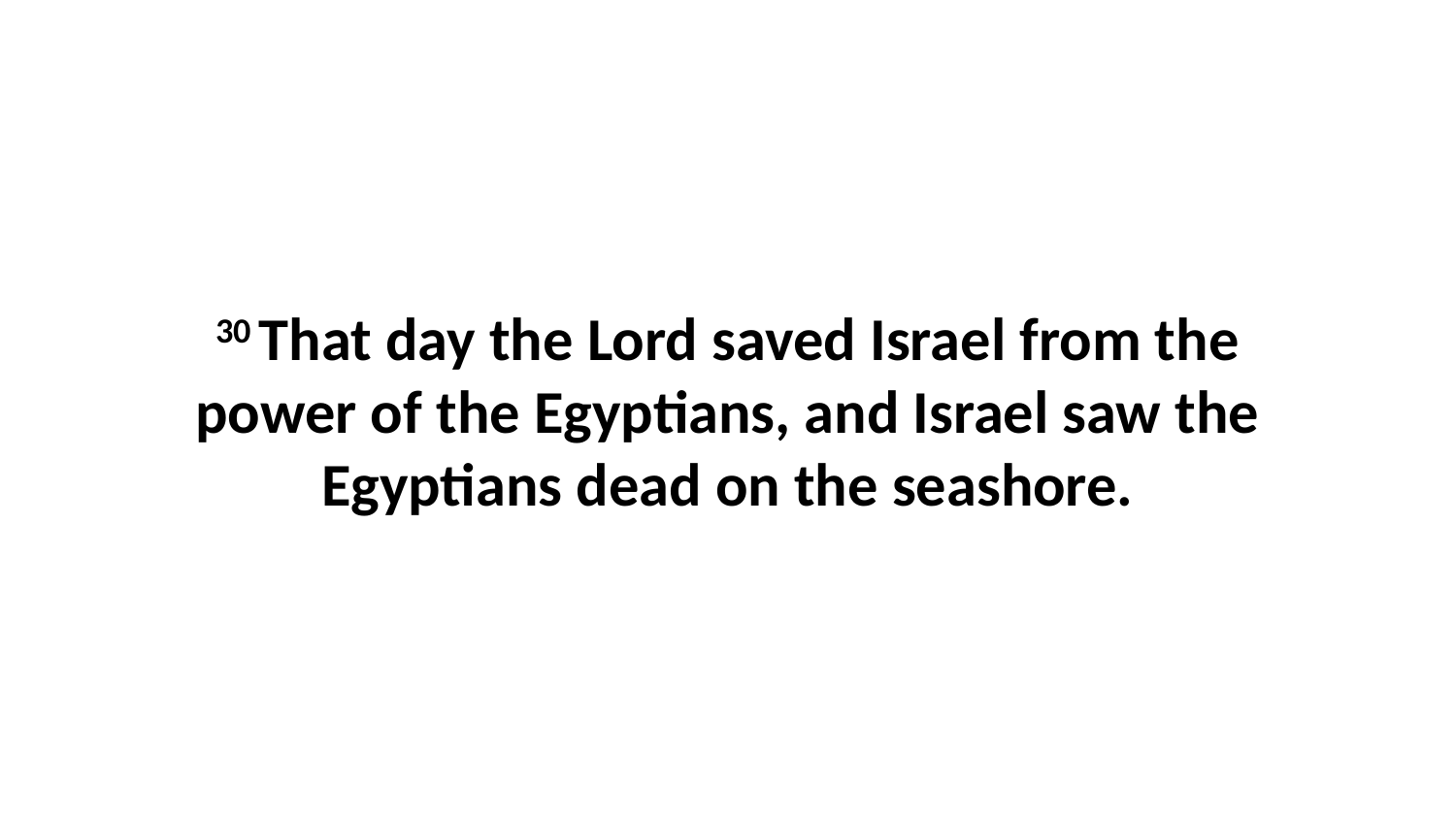

30 That day the Lord saved Israel from the power of the Egyptians, and Israel saw the Egyptians dead on the seashore.